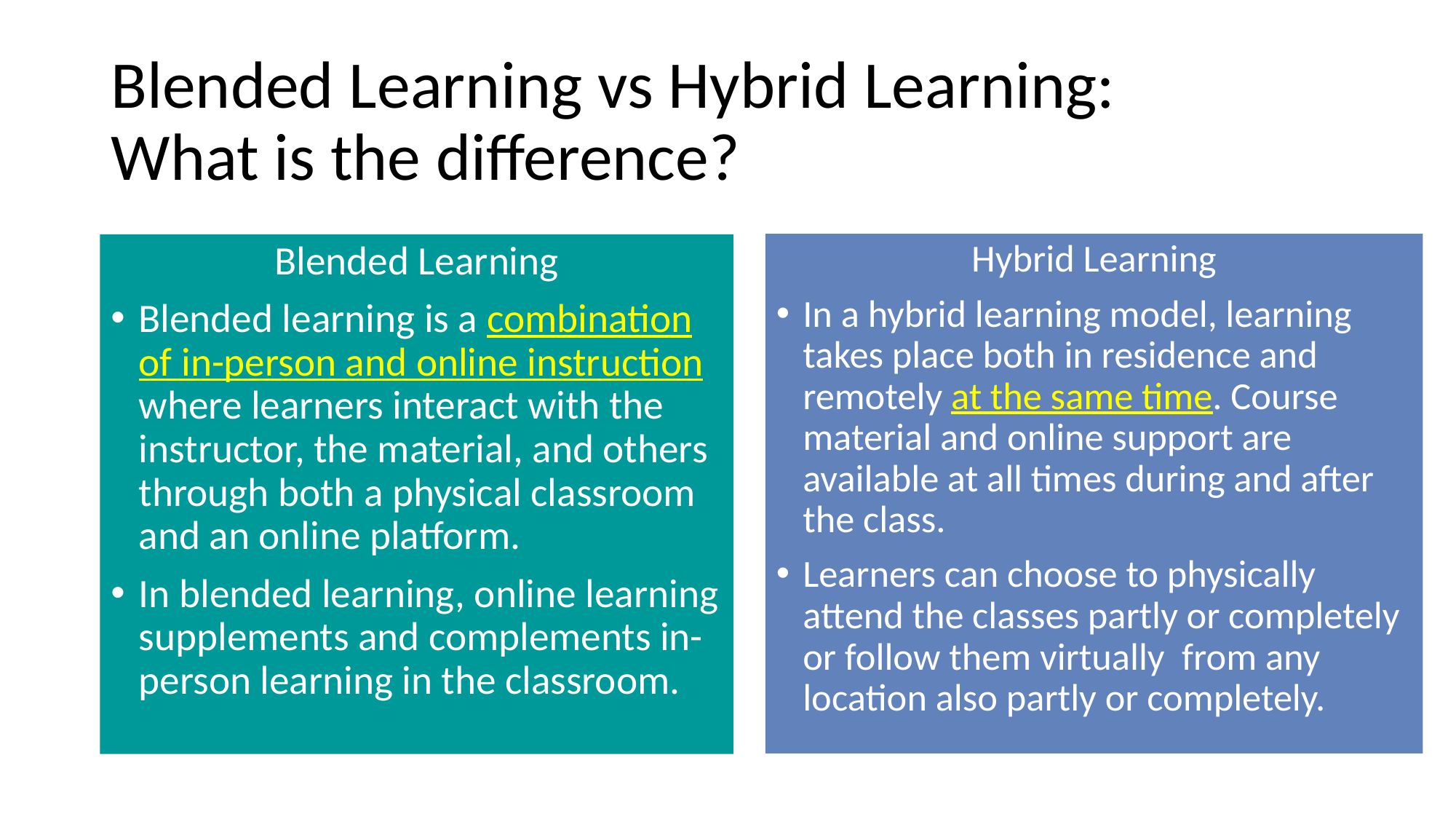

# Blended Learning vs Hybrid Learning: What is the difference?
Hybrid Learning
In a hybrid learning model, learning takes place both in residence and remotely at the same time. Course material and online support are available at all times during and after the class.
Learners can choose to physically attend the classes partly or completely or follow them virtually  from any location also partly or completely.

Blended Learning
Blended learning is a combination of in-person and online instruction 
where learners interact with the instructor, the material, and others through both a physical classroom and an online platform.
In blended learning, online learning supplements and complements in-person learning in the classroom.